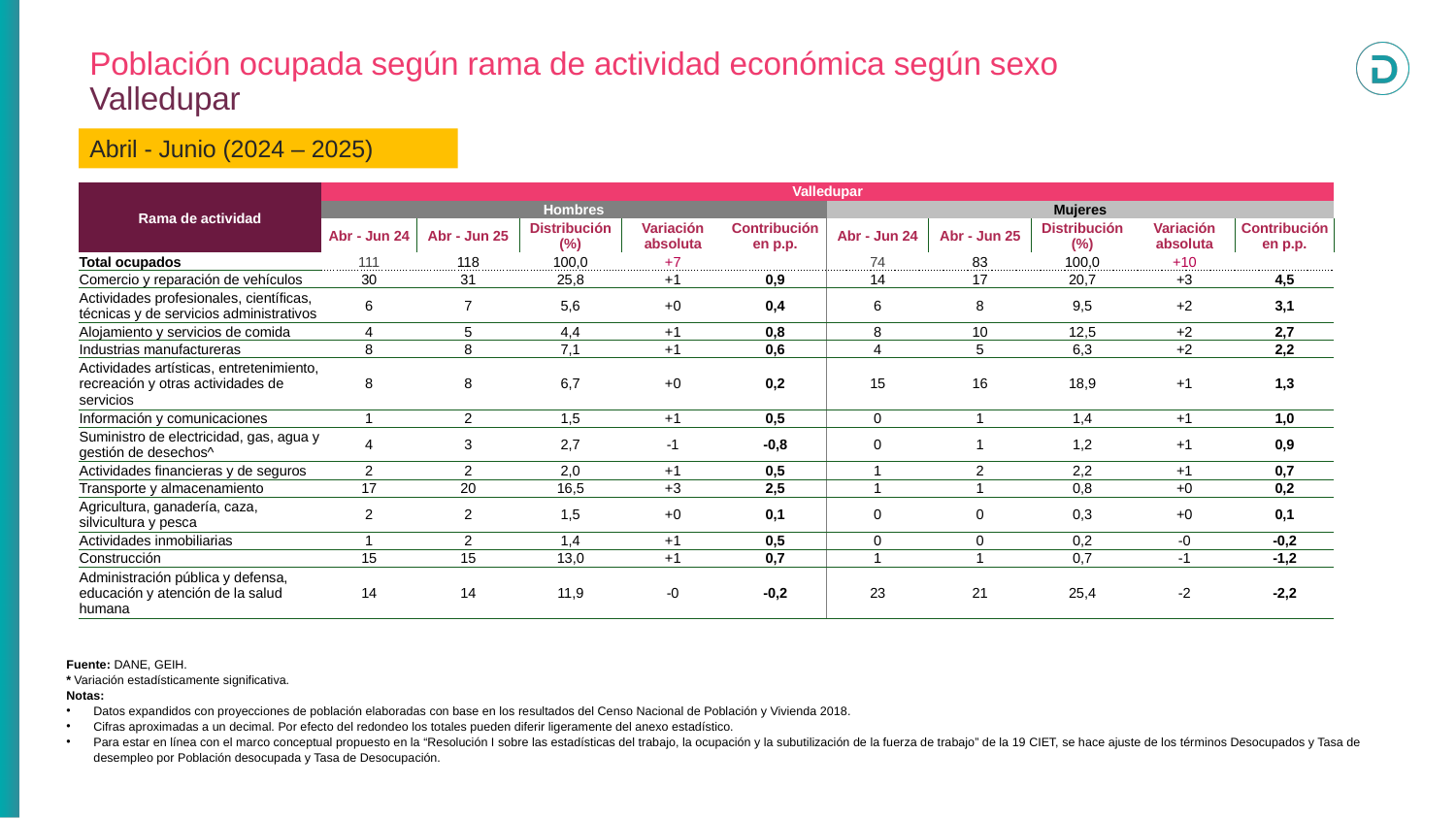

Población ocupada según rama de actividad económica según sexo
Valledupar
Abril - Junio (2024 – 2025)
| Rama de actividad | Valledupar |  |  |  |  |  |  |  |  |  |
| --- | --- | --- | --- | --- | --- | --- | --- | --- | --- | --- |
|  | Hombres |  |  |  |  | Mujeres |  |  |  |  |
|  | Abr - Jun 24 | Abr - Jun 25 | Distribución (%) | Variación absoluta | Contribución en p.p. | Abr - Jun 24 | Abr - Jun 25 | Distribución (%) | Variación absoluta | Contribución en p.p. |
| Total ocupados | 111 | 118 | 100,0 | +7 |  | 74 | 83 | 100,0 | +10 |  |
| Comercio y reparación de vehículos | 30 | 31 | 25,8 | +1 | 0,9 | 14 | 17 | 20,7 | +3 | 4,5 |
| Actividades profesionales, científicas, técnicas y de servicios administrativos | 6 | 7 | 5,6 | +0 | 0,4 | 6 | 8 | 9,5 | +2 | 3,1 |
| Alojamiento y servicios de comida | 4 | 5 | 4,4 | +1 | 0,8 | 8 | 10 | 12,5 | +2 | 2,7 |
| Industrias manufactureras | 8 | 8 | 7,1 | +1 | 0,6 | 4 | 5 | 6,3 | +2 | 2,2 |
| Actividades artísticas, entretenimiento, recreación y otras actividades de servicios | 8 | 8 | 6,7 | +0 | 0,2 | 15 | 16 | 18,9 | +1 | 1,3 |
| Información y comunicaciones | 1 | 2 | 1,5 | +1 | 0,5 | 0 | 1 | 1,4 | +1 | 1,0 |
| Suministro de electricidad, gas, agua y gestión de desechos^ | 4 | 3 | 2,7 | -1 | -0,8 | 0 | 1 | 1,2 | +1 | 0,9 |
| Actividades financieras y de seguros | 2 | 2 | 2,0 | +1 | 0,5 | 1 | 2 | 2,2 | +1 | 0,7 |
| Transporte y almacenamiento | 17 | 20 | 16,5 | +3 | 2,5 | 1 | 1 | 0,8 | +0 | 0,2 |
| Agricultura, ganadería, caza, silvicultura y pesca | 2 | 2 | 1,5 | +0 | 0,1 | 0 | 0 | 0,3 | +0 | 0,1 |
| Actividades inmobiliarias | 1 | 2 | 1,4 | +1 | 0,5 | 0 | 0 | 0,2 | -0 | -0,2 |
| Construcción | 15 | 15 | 13,0 | +1 | 0,7 | 1 | 1 | 0,7 | -1 | -1,2 |
| Administración pública y defensa, educación y atención de la salud humana | 14 | 14 | 11,9 | -0 | -0,2 | 23 | 21 | 25,4 | -2 | -2,2 |
Fuente: DANE, GEIH.
* Variación estadísticamente significativa.
Notas:
Datos expandidos con proyecciones de población elaboradas con base en los resultados del Censo Nacional de Población y Vivienda 2018.
Cifras aproximadas a un decimal. Por efecto del redondeo los totales pueden diferir ligeramente del anexo estadístico.
Para estar en línea con el marco conceptual propuesto en la “Resolución I sobre las estadísticas del trabajo, la ocupación y la subutilización de la fuerza de trabajo” de la 19 CIET, se hace ajuste de los términos Desocupados y Tasa de desempleo por Población desocupada y Tasa de Desocupación.